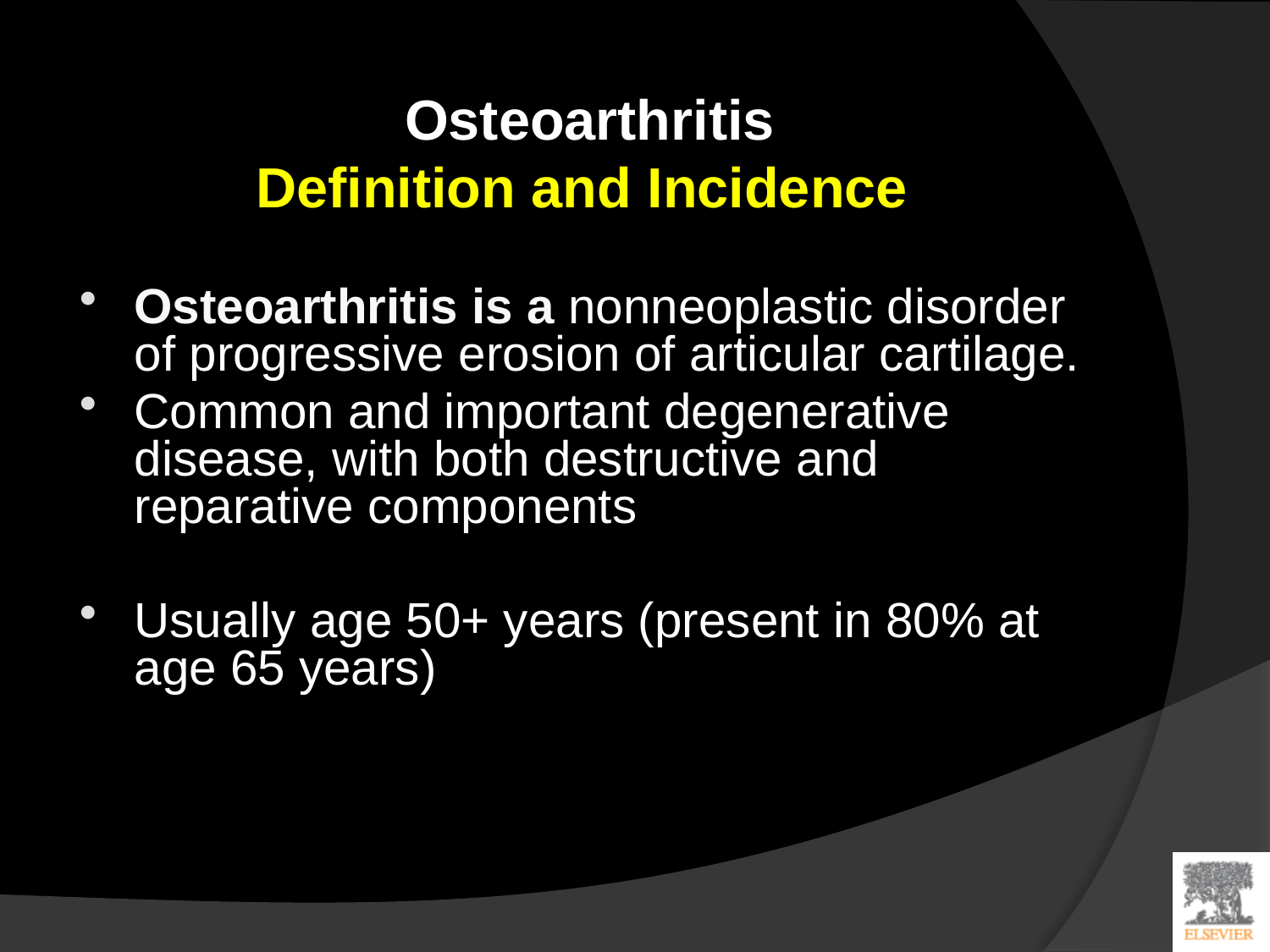

# Osteoarthritis Definition and Incidence

Osteoarthritis is a nonneoplastic disorder of progressive erosion of articular cartilage.
Common and important degenerative disease, with both destructive and reparative components

Usually age 50+ years (present in 80% at age 65 years)